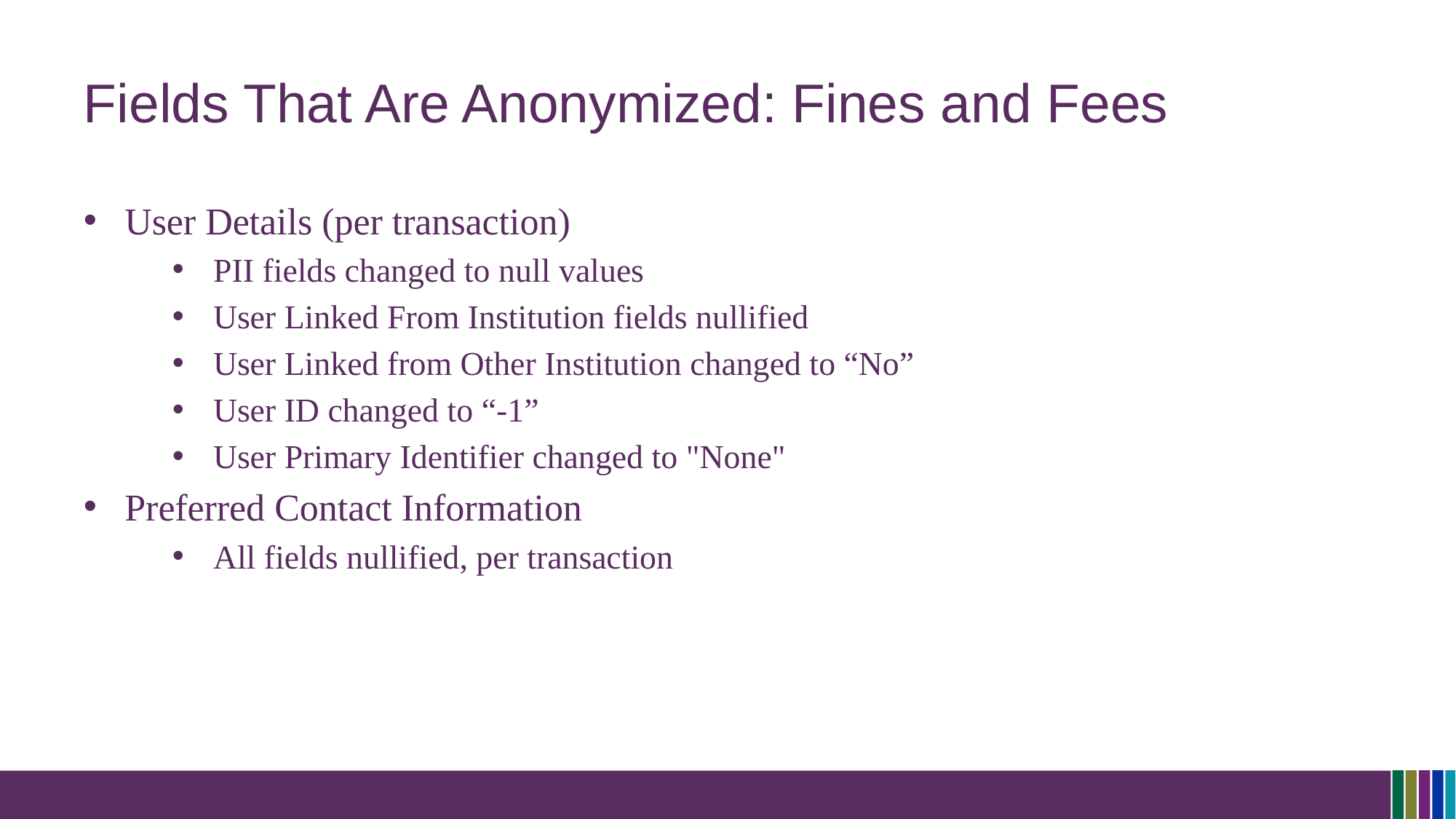

# Fields That Are Anonymized: Fines and Fees
User Details (per transaction)
PII fields changed to null values
User Linked From Institution fields nullified
User Linked from Other Institution changed to “No”
User ID changed to “-1”
User Primary Identifier changed to "None"
Preferred Contact Information
All fields nullified, per transaction